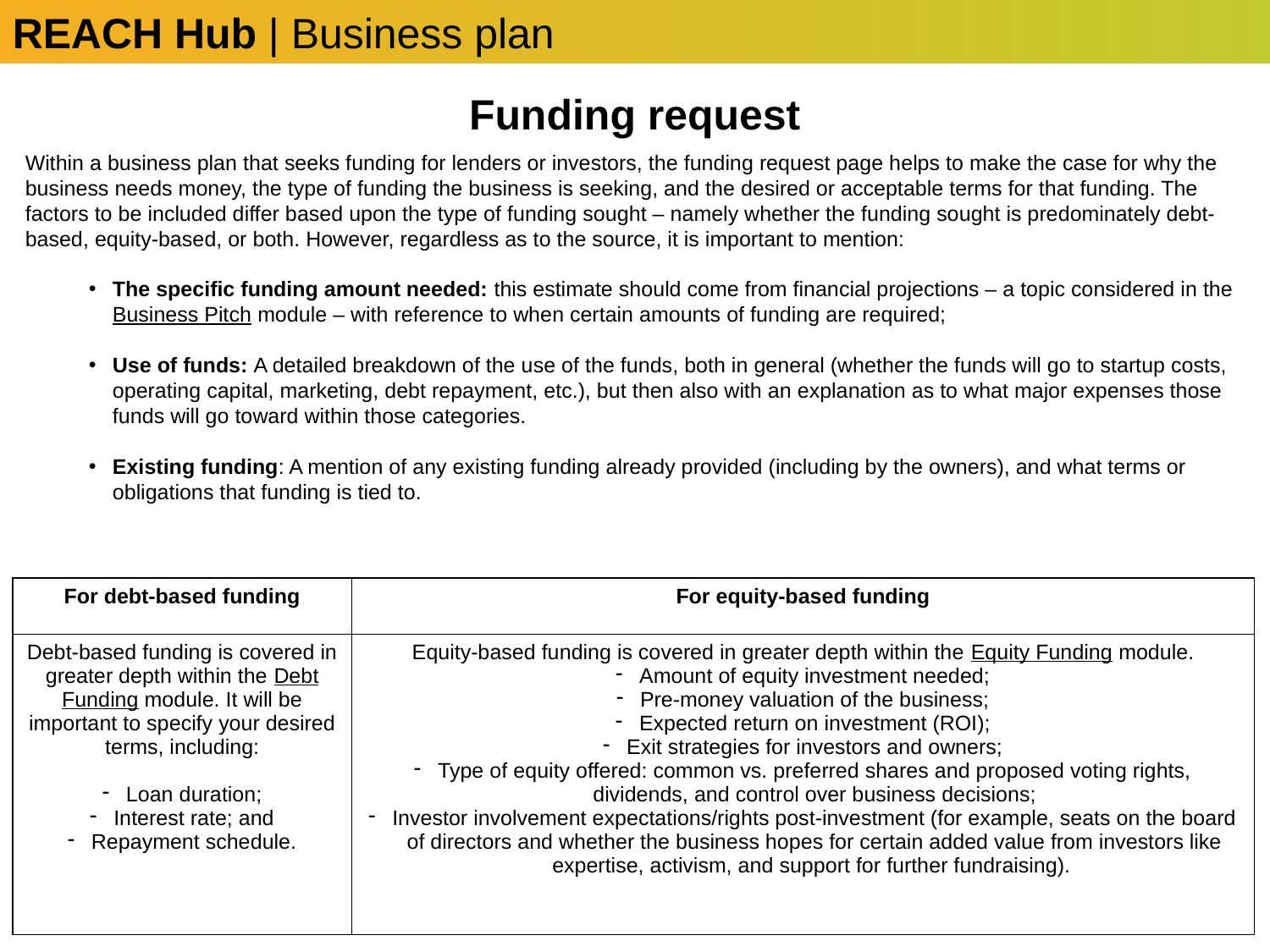

REACH Hub | Business plan
Funding request
Within a business plan that seeks funding for lenders or investors, the funding request page helps to make the case for why the business needs money, the type of funding the business is seeking, and the desired or acceptable terms for that funding. The factors to be included differ based upon the type of funding sought – namely whether the funding sought is predominately debt-based, equity-based, or both. However, regardless as to the source, it is important to mention:

The specific funding amount needed: this estimate should come from financial projections – a topic considered in the Business Pitch module – with reference to when certain amounts of funding are required;

Use of funds: A detailed breakdown of the use of the funds, both in general (whether the funds will go to startup costs, operating capital, marketing, debt repayment, etc.), but then also with an explanation as to what major expenses those funds will go toward within those categories.

Existing funding: A mention of any existing funding already provided (including by the owners), and what terms or obligations that funding is tied to.
| For debt-based funding | For equity-based funding |
| --- | --- |
| Debt-based funding is covered in greater depth within the Debt Funding module. It will be important to specify your desired terms, including: Loan duration; Interest rate; and Repayment schedule. | Equity-based funding is covered in greater depth within the Equity Funding module. Amount of equity investment needed; Pre-money valuation of the business; Expected return on investment (ROI); Exit strategies for investors and owners; Type of equity offered: common vs. preferred shares and proposed voting rights, dividends, and control over business decisions; Investor involvement expectations/rights post-investment (for example, seats on the board of directors and whether the business hopes for certain added value from investors like expertise, activism, and support for further fundraising). |